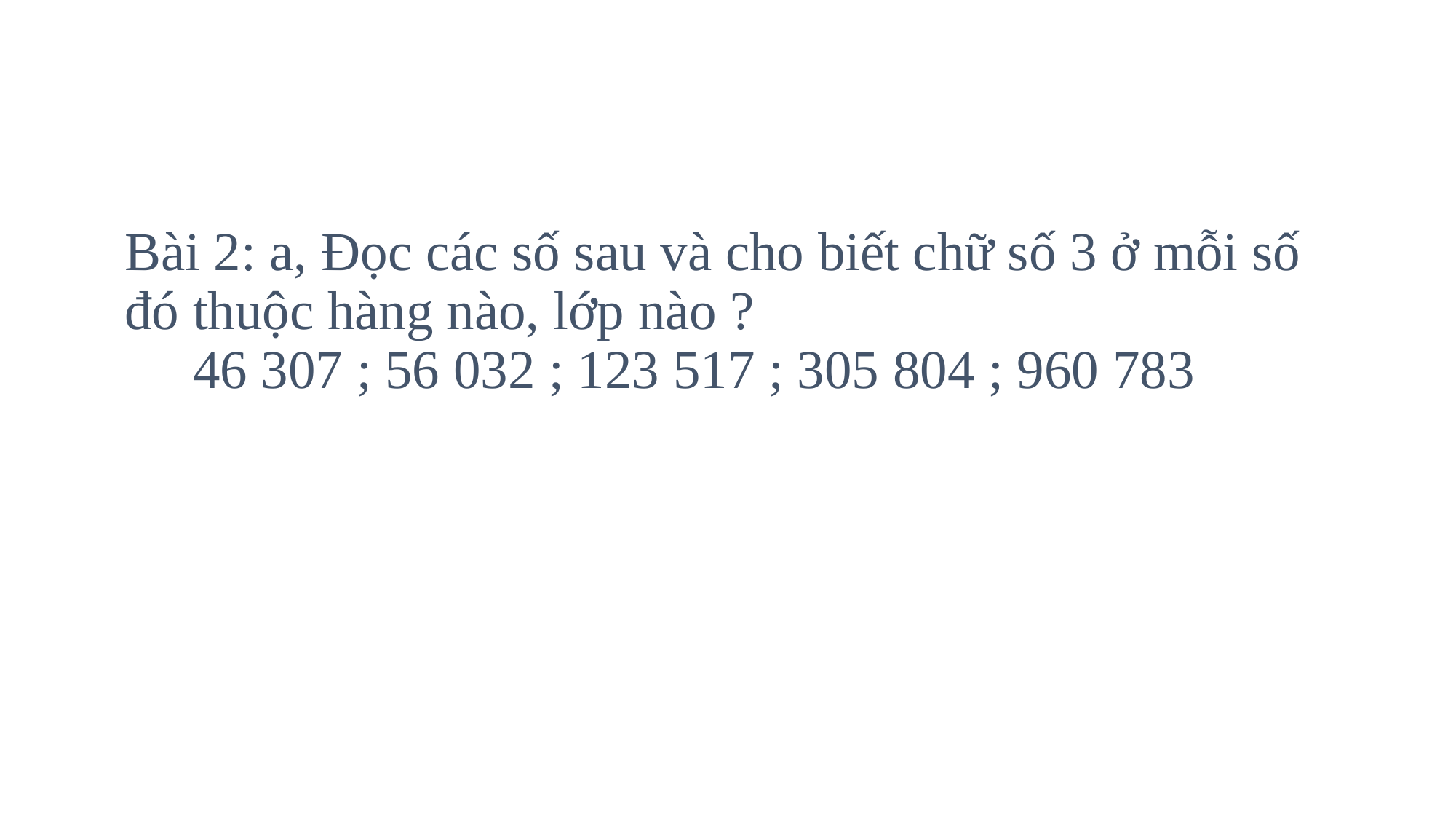

#
Bài 2: a, Đọc các số sau và cho biết chữ số 3 ở mỗi số đó thuộc hàng nào, lớp nào ?
     46 307 ; 56 032 ; 123 517 ; 305 804 ; 960 783